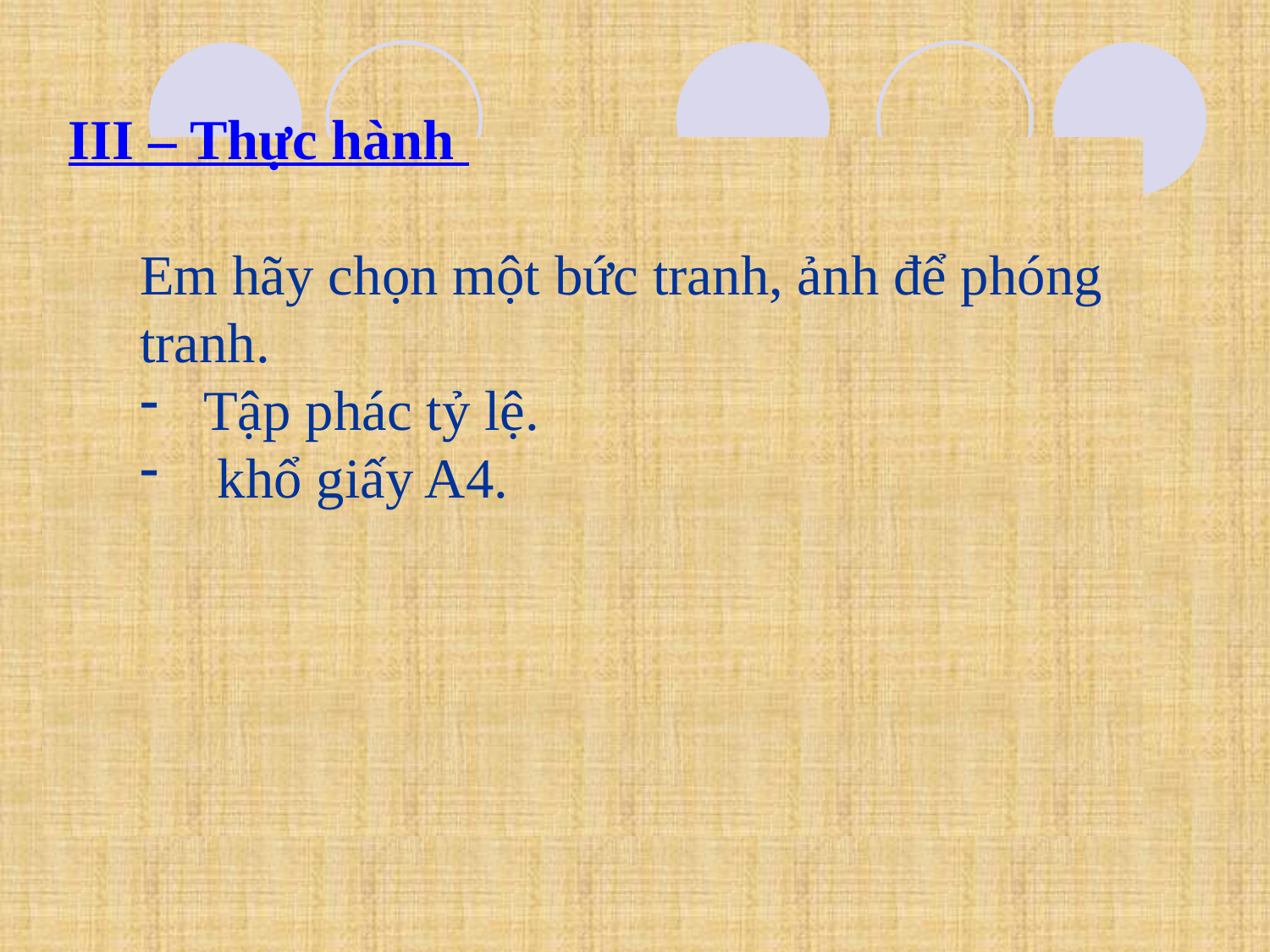

III – Thực hành

Em hãy chọn một bức tranh, ảnh để phóng tranh.
Tập phác tỷ lệ.
 khổ giấy A4.